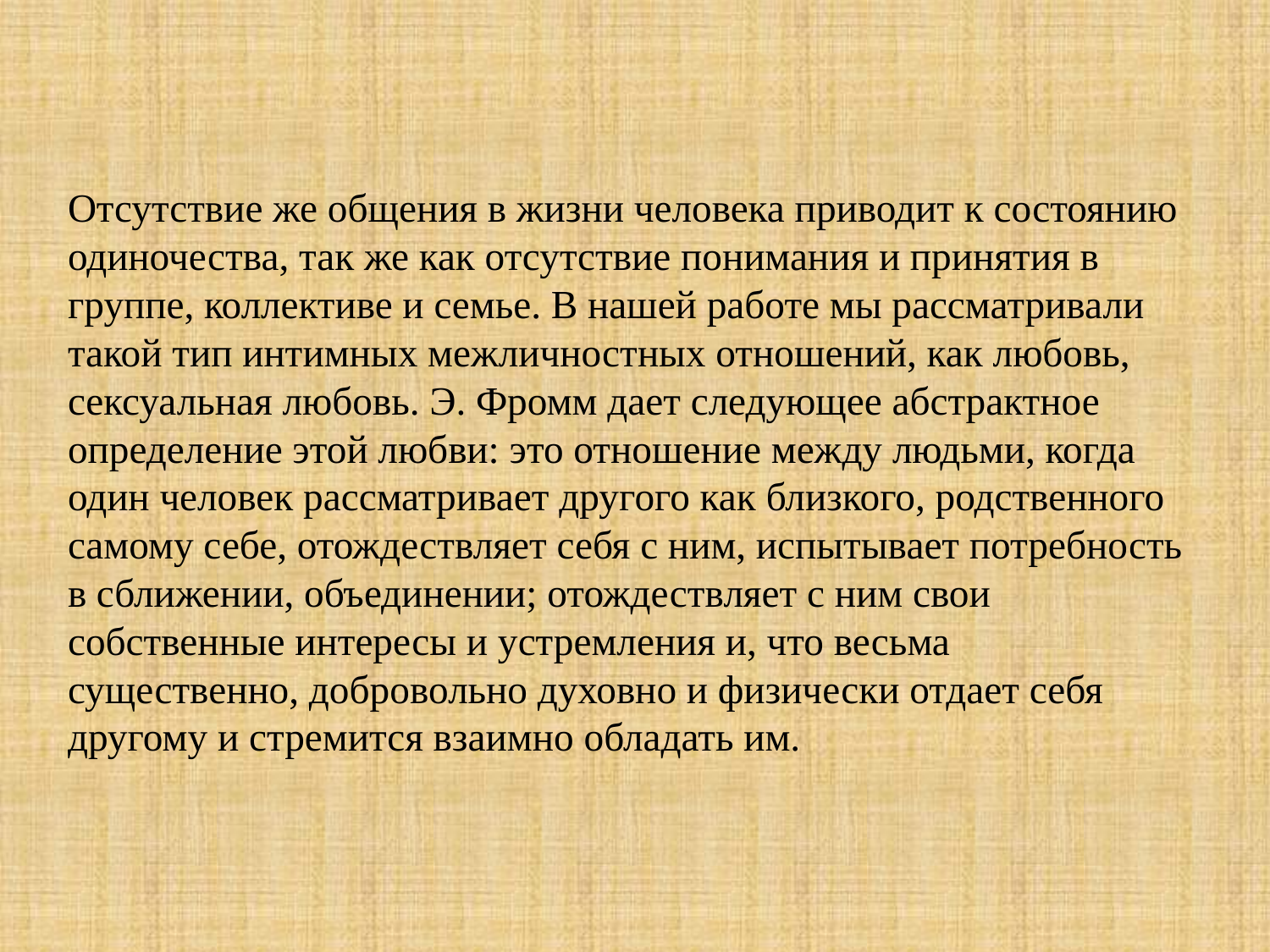

Отсутствие же общения в жизни человека приводит к состоянию одиночества, так же как отсутствие понимания и принятия в группе, коллективе и семье. В нашей работе мы рассматривали такой тип интимных межличностных отношений, как любовь, сексуальная любовь. Э. Фромм дает следующее абстрактное определение этой любви: это отношение между людьми, когда один человек рассматривает другого как близкого, родственного самому себе, отождествляет себя с ним, испытывает потребность в сближении, объединении; отождествляет с ним свои собственные интересы и устремления и, что весьма существенно, добровольно духовно и физически отдает себя другому и стремится взаимно обладать им.